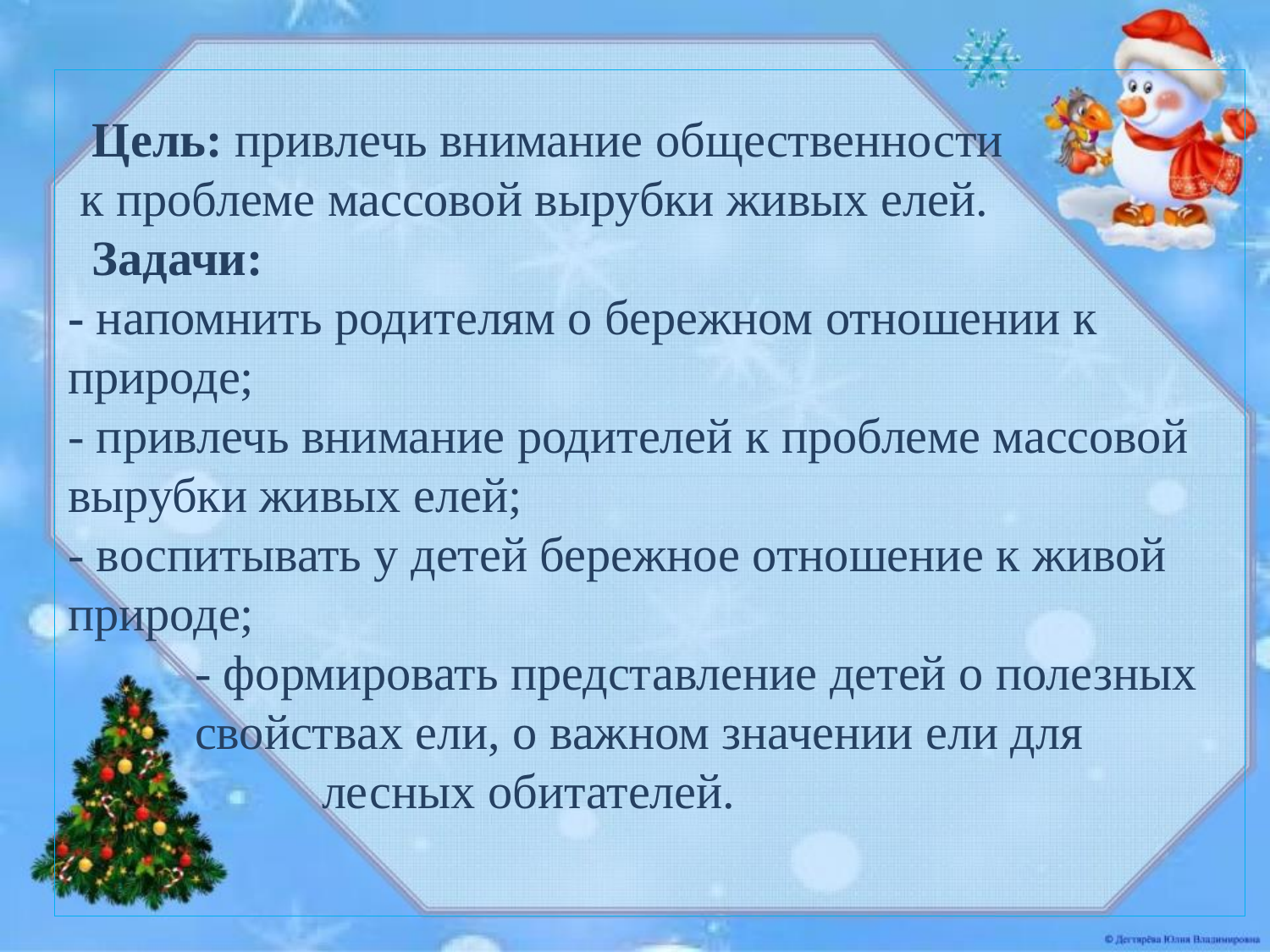

# Цель: привлечь внимание общественности к проблеме массовой вырубки живых елей.   Задачи: - напомнить родителям о бережном отношении к природе; - привлечь внимание родителей к проблеме массовой вырубки живых елей; - воспитывать у детей бережное отношение к живой 	природе; - формировать представление детей о полезных 		свойствах ели, о важном значении ели для 			лесных обитателей.